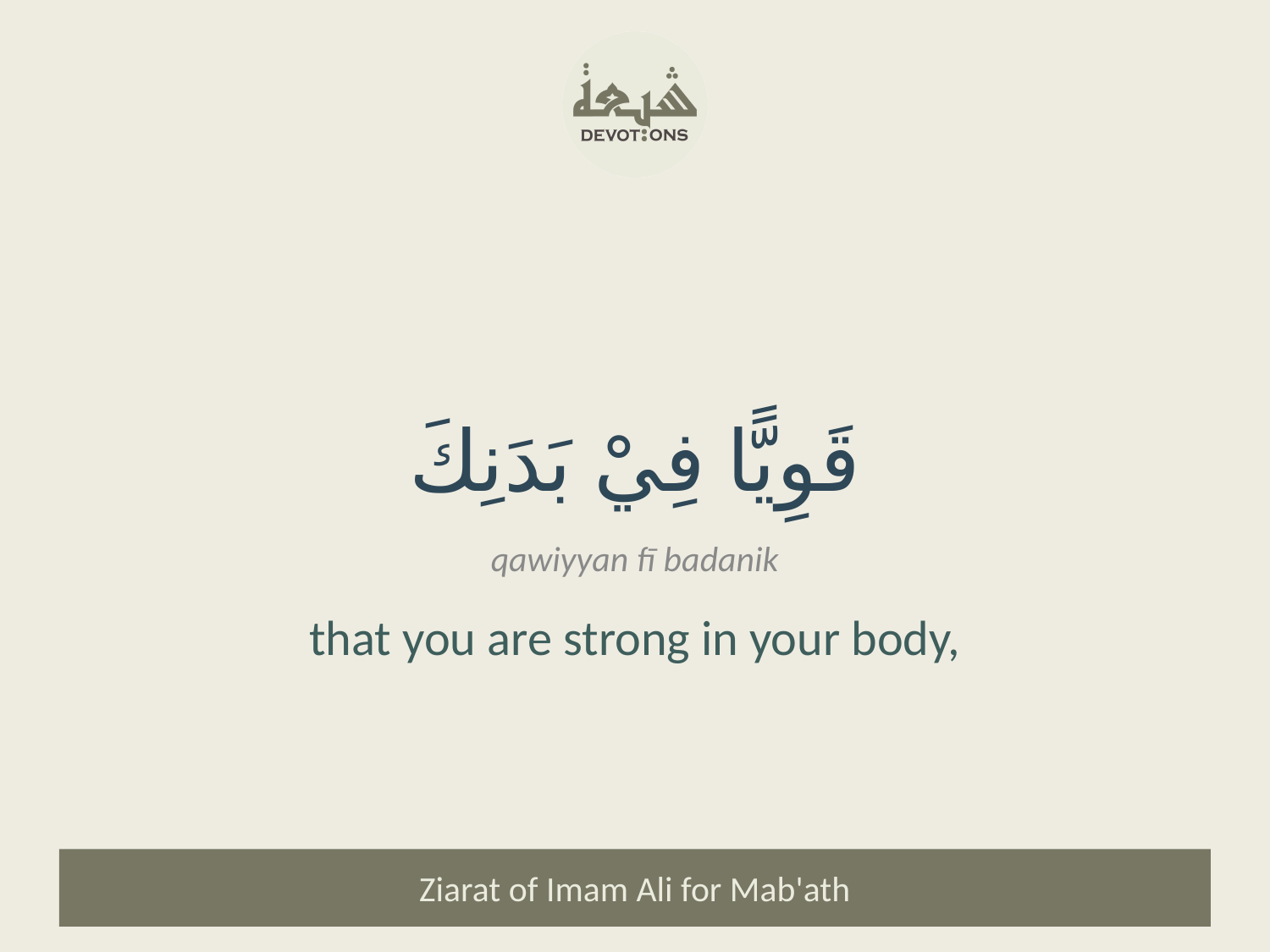

قَوِيًّا فِيْ بَدَنِكَ
qawiyyan fī badanik
that you are strong in your body,
Ziarat of Imam Ali for Mab'ath